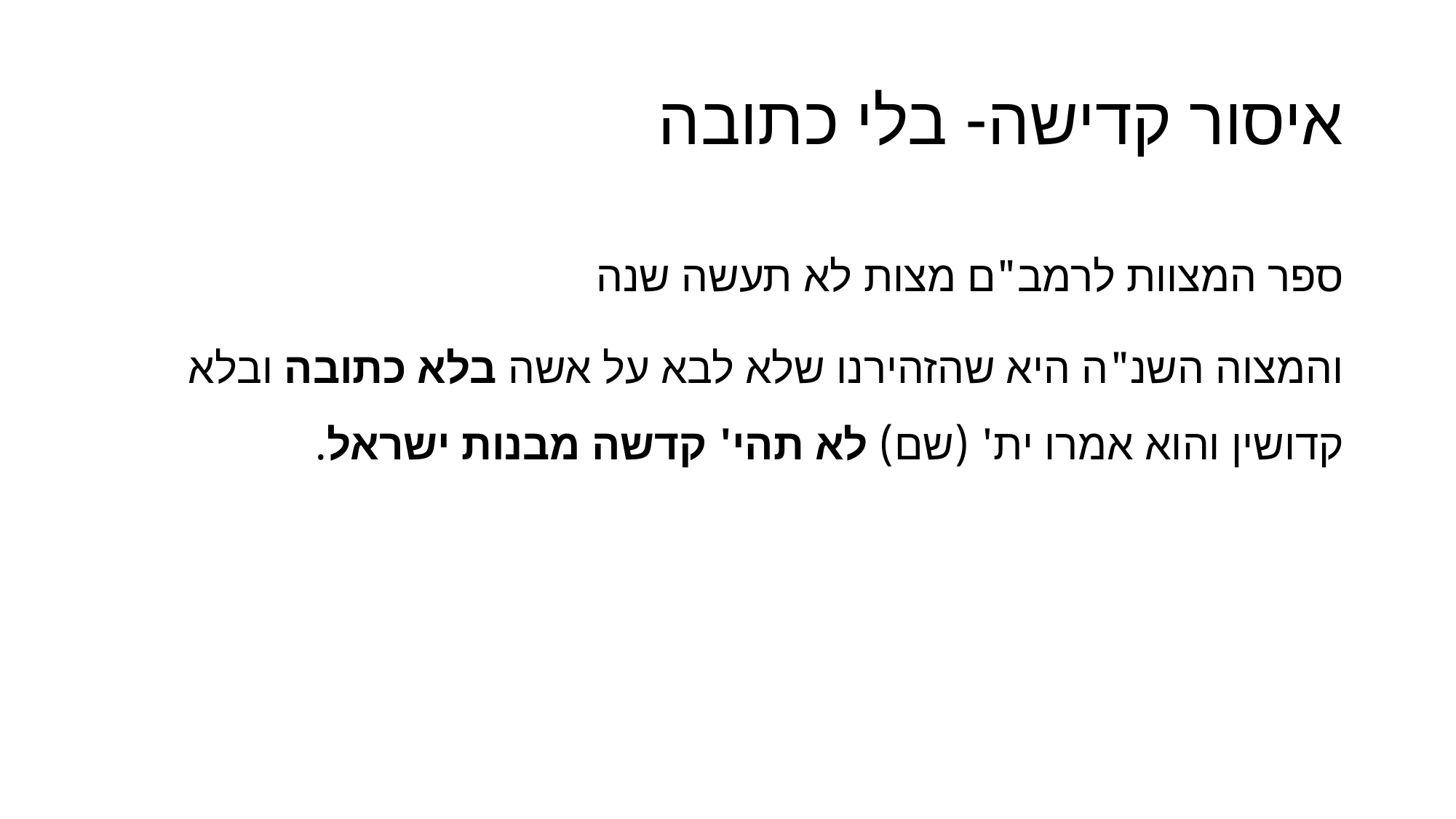

# איסור קדישה- בלי כתובה
ספר המצוות לרמב"ם מצות לא תעשה שנה
והמצוה השנ"ה היא שהזהירנו שלא לבא על אשה בלא כתובה ובלא קדושין והוא אמרו ית' (שם) לא תהי' קדשה מבנות ישראל.